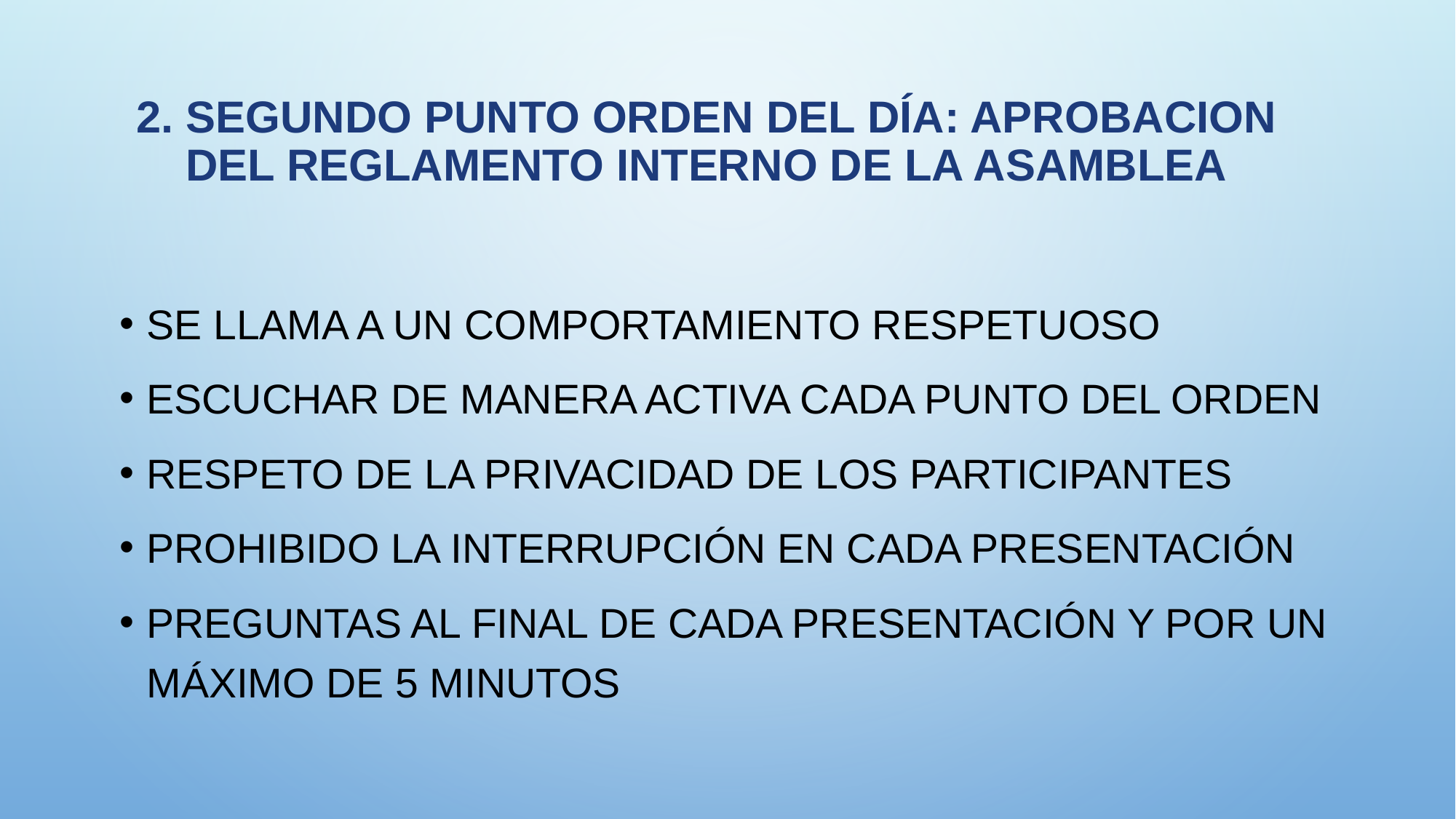

2. SEGUNDO punto Orden del día: APROBACION DEL REGLAMENTO INTERNO DE LA ASAMBLEA
Se llama a un comportamiento respetuoso
Escuchar de manera activa cada punto del orden
Respeto de la privacidad de los participantes
PROHIBIDO LA interrupción en cada presentación
Preguntas al final de cada presentación y por un máximo de 5 minutos